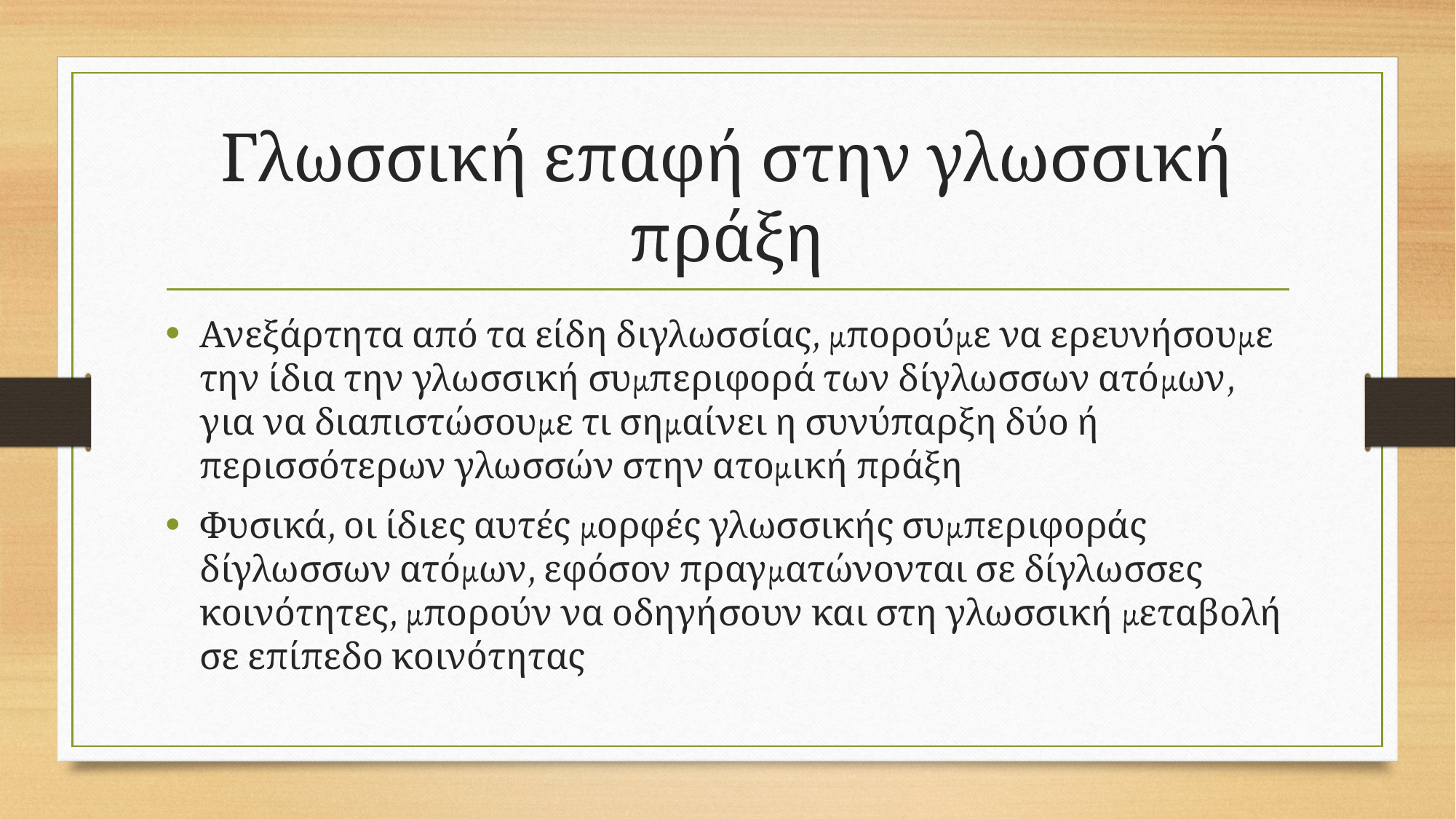

# Γλωσσική επαφή στην γλωσσική πράξη
Ανεξάρτητα από τα είδη διγλωσσίας, μπορούμε να ερευνήσουμε την ίδια την γλωσσική συμπεριφορά των δίγλωσσων ατόμων, για να διαπιστώσουμε τι σημαίνει η συνύπαρξη δύο ή περισσότερων γλωσσών στην ατομική πράξη
Φυσικά, οι ίδιες αυτές μορφές γλωσσικής συμπεριφοράς δίγλωσσων ατόμων, εφόσον πραγματώνονται σε δίγλωσσες κοινότητες, μπορούν να οδηγήσουν και στη γλωσσική μεταβολή σε επίπεδο κοινότητας